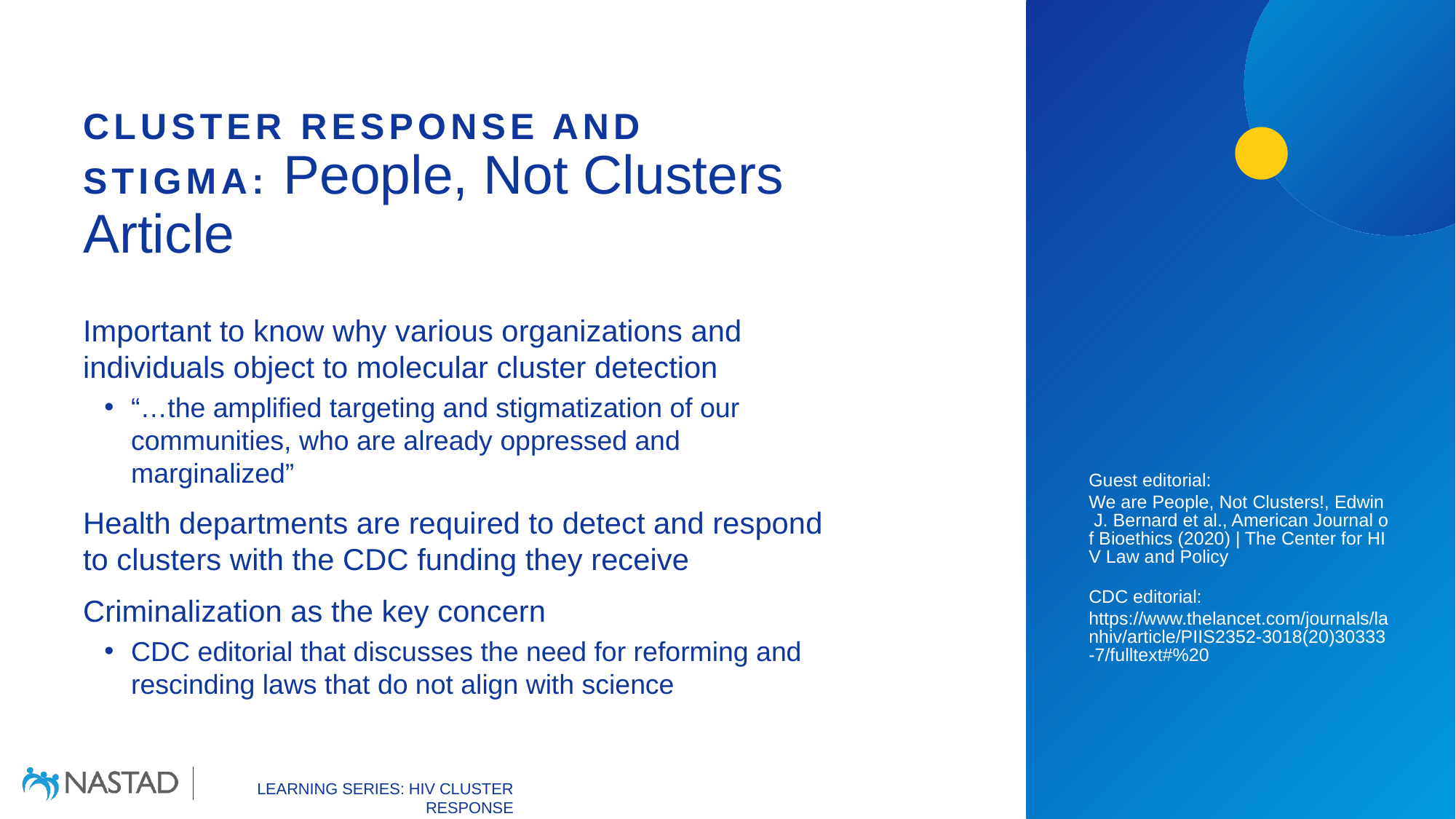

# CLUSTER RESPONSE AND STIGMA: People, Not Clusters Article
Important to know why various organizations and individuals object to molecular cluster detection
“…the amplified targeting and stigmatization of our communities, who are already oppressed and marginalized”
Health departments are required to detect and respond to clusters with the CDC funding they receive
Criminalization as the key concern
CDC editorial that discusses the need for reforming and rescinding laws that do not align with science
Guest editorial: We are People, Not Clusters!, Edwin J. Bernard et al., American Journal of Bioethics (2020) | The Center for HIV Law and Policy
CDC editorial: https://www.thelancet.com/journals/lanhiv/article/PIIS2352-3018(20)30333-7/fulltext#%20
156